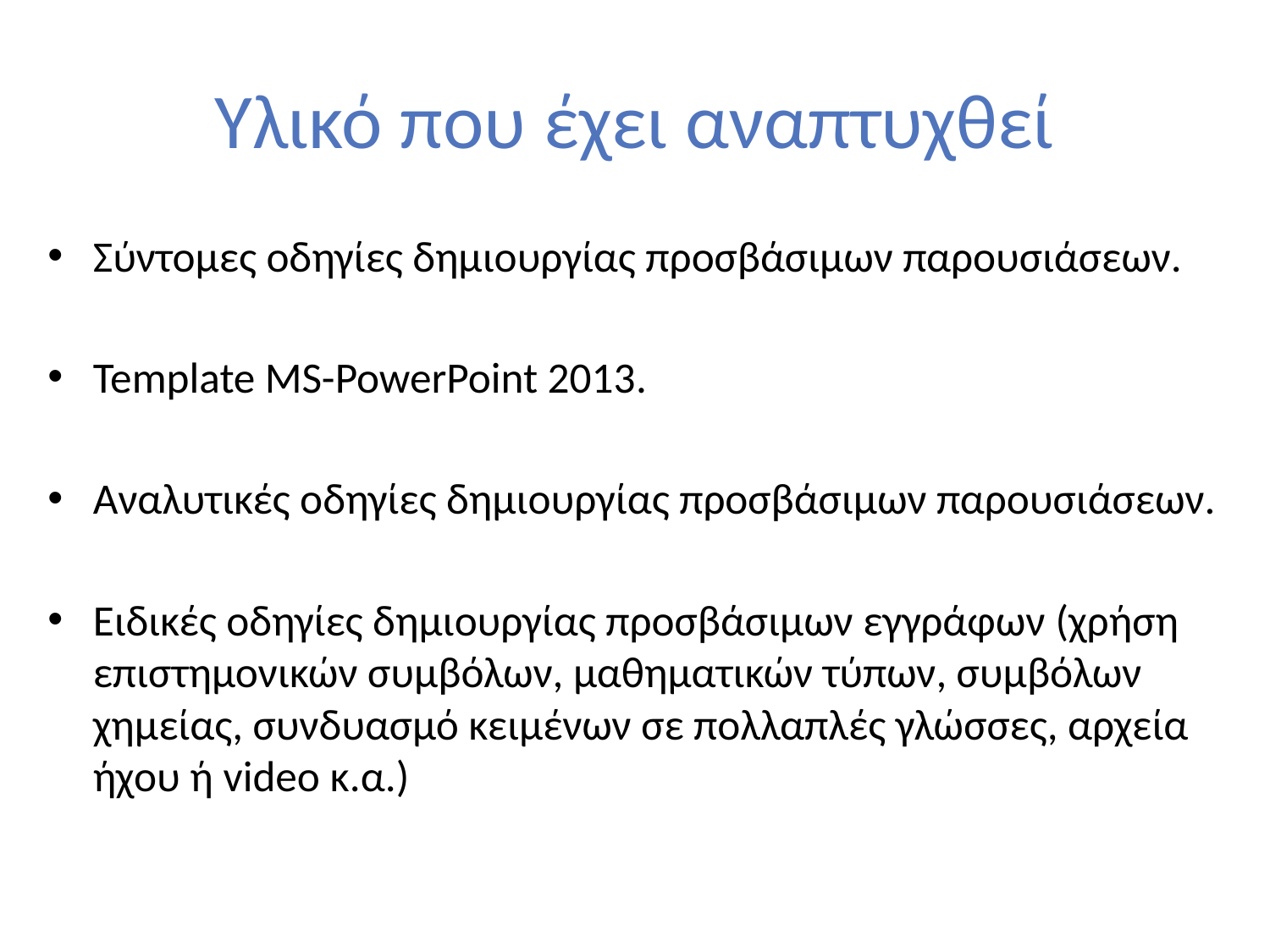

# Υλικό που έχει αναπτυχθεί
Σύντομες οδηγίες δημιουργίας προσβάσιμων παρουσιάσεων.

Template MS-PowerPoint 2013.

Αναλυτικές οδηγίες δημιουργίας προσβάσιμων παρουσιάσεων.

Ειδικές οδηγίες δημιουργίας προσβάσιμων εγγράφων (χρήση επιστημονικών συμβόλων, μαθηματικών τύπων, συμβόλων χημείας, συνδυασμό κειμένων σε πολλαπλές γλώσσες, αρχεία ήχου ή video κ.α.)